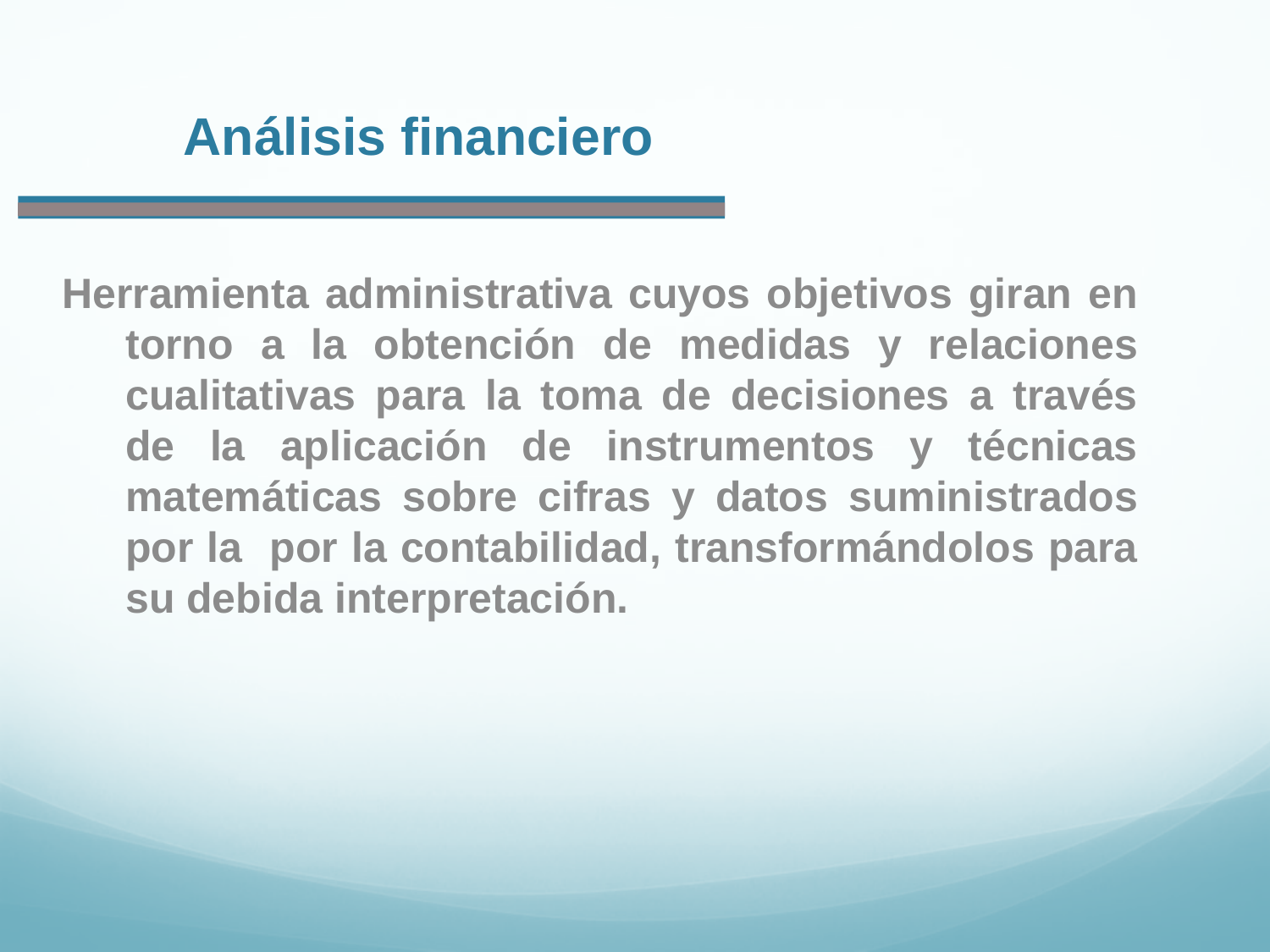

#
Análisis financiero
Herramienta administrativa cuyos objetivos giran en torno a la obtención de medidas y relaciones cualitativas para la toma de decisiones a través de la aplicación de instrumentos y técnicas matemáticas sobre cifras y datos suministrados por la  por la contabilidad, transformándolos para su debida interpretación.